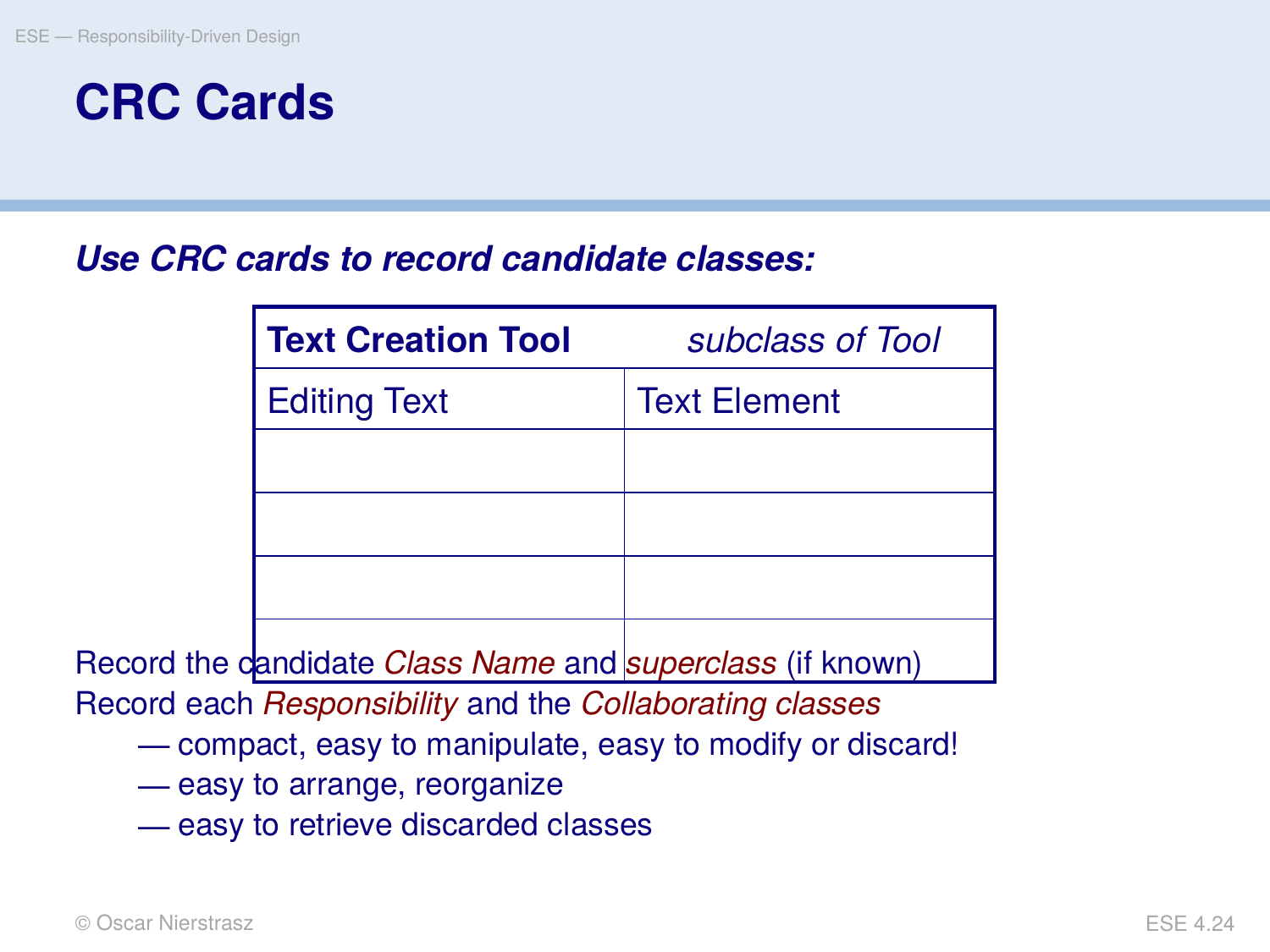

ESE — Responsibility-Driven Design
# CRC Cards
Use CRC cards to record candidate classes:

Record the candidate Class Name and superclass (if known)
Record each Responsibility and the Collaborating classes
compact, easy to manipulate, easy to modify or discard!
easy to arrange, reorganize
easy to retrieve discarded classes
| Text Creation Tool subclass of Tool |  |
| --- | --- |
| Editing Text | Text Element |
|  |  |
|  |  |
|  |  |
|  |  |
© Oscar Nierstrasz
ESE 4.24